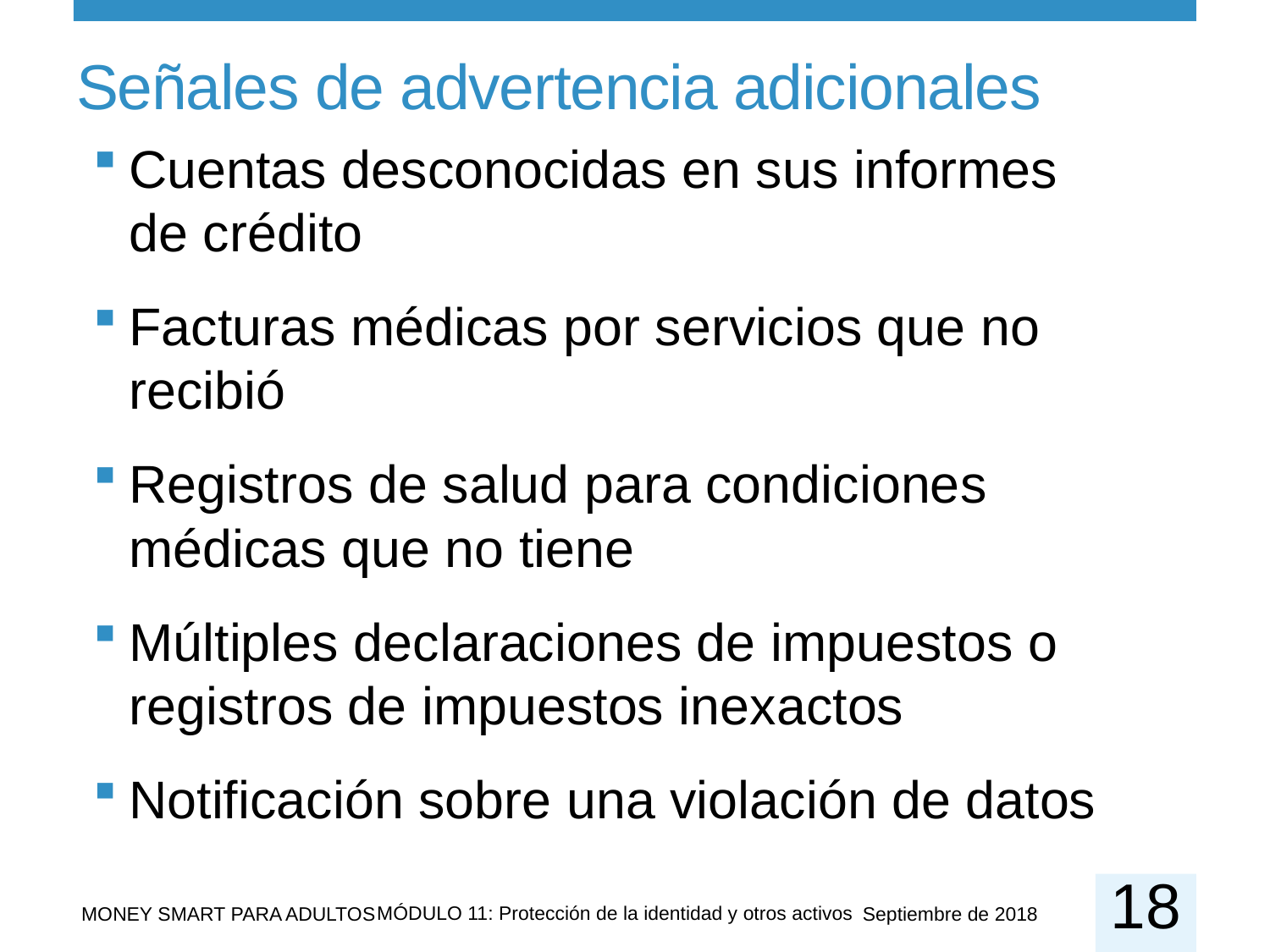

# Señales de advertencia adicionales
Cuentas desconocidas en sus informes de crédito
Facturas médicas por servicios que no recibió
Registros de salud para condiciones médicas que no tiene
Múltiples declaraciones de impuestos o registros de impuestos inexactos
Notificación sobre una violación de datos

18